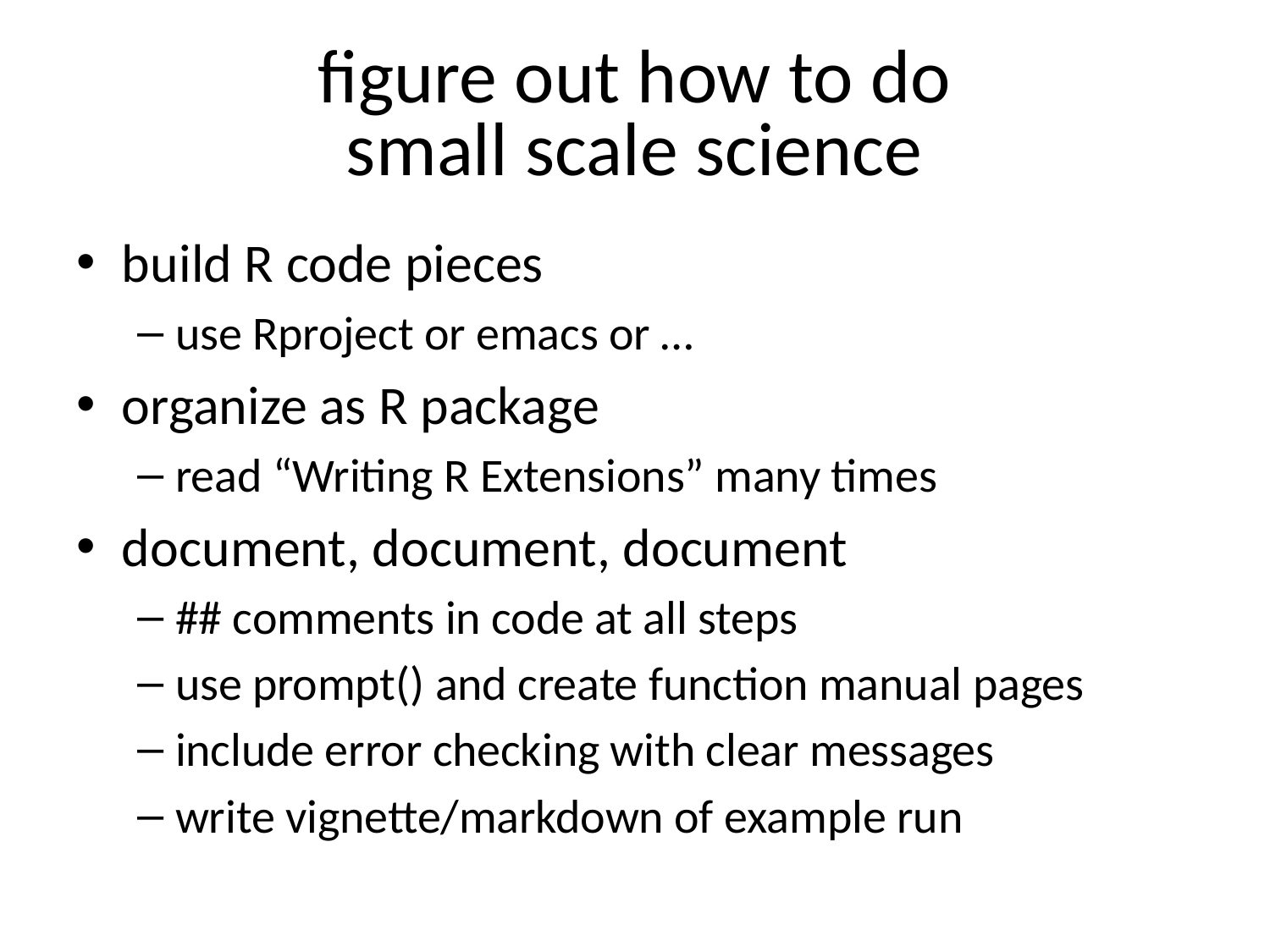

# figure out how to do small scale science
build R code pieces
use Rproject or emacs or …
organize as R package
read “Writing R Extensions” many times
document, document, document
## comments in code at all steps
use prompt() and create function manual pages
include error checking with clear messages
write vignette/markdown of example run